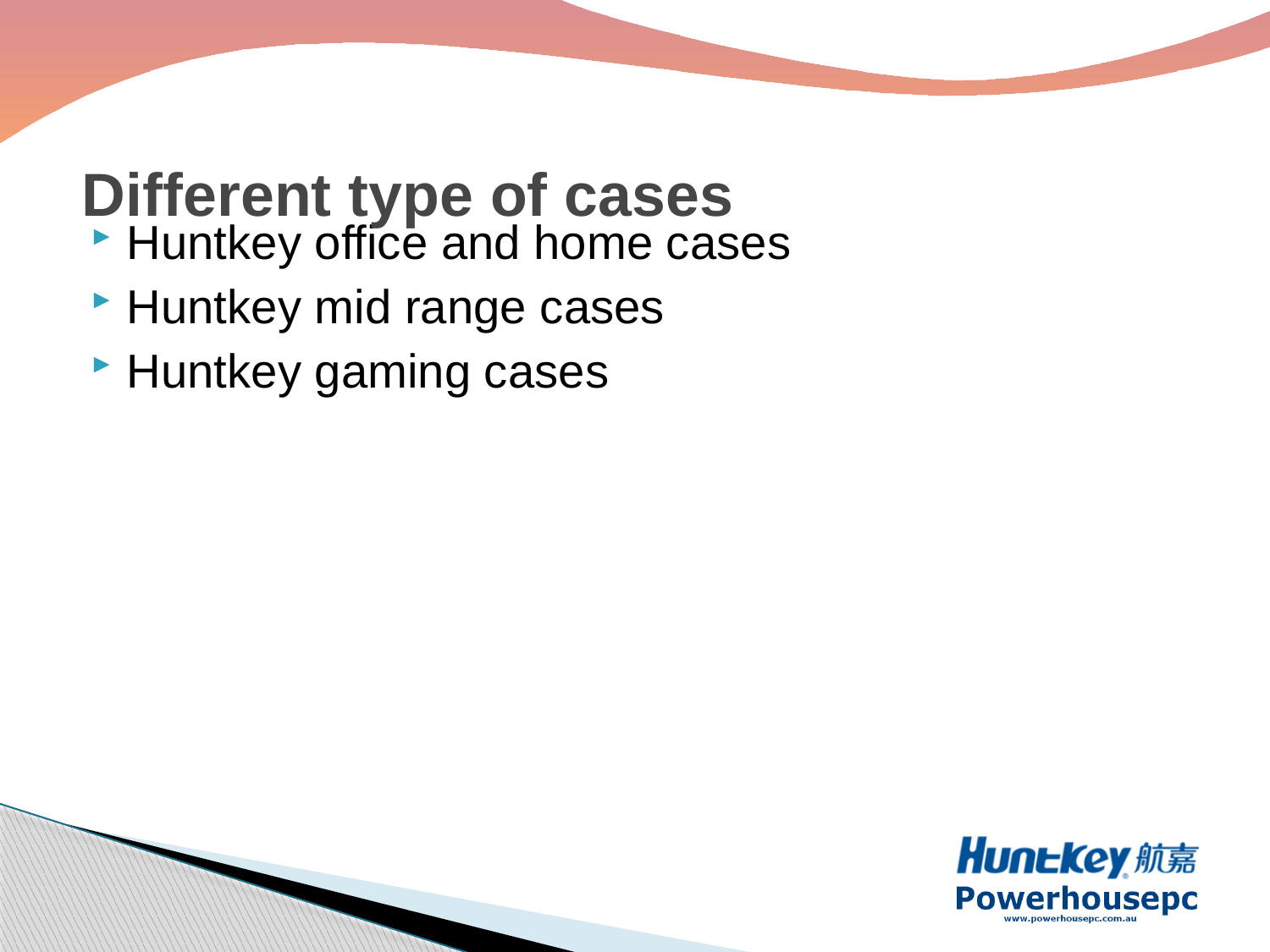

# Different type of cases
Huntkey office and home cases
Huntkey mid range cases
Huntkey gaming cases